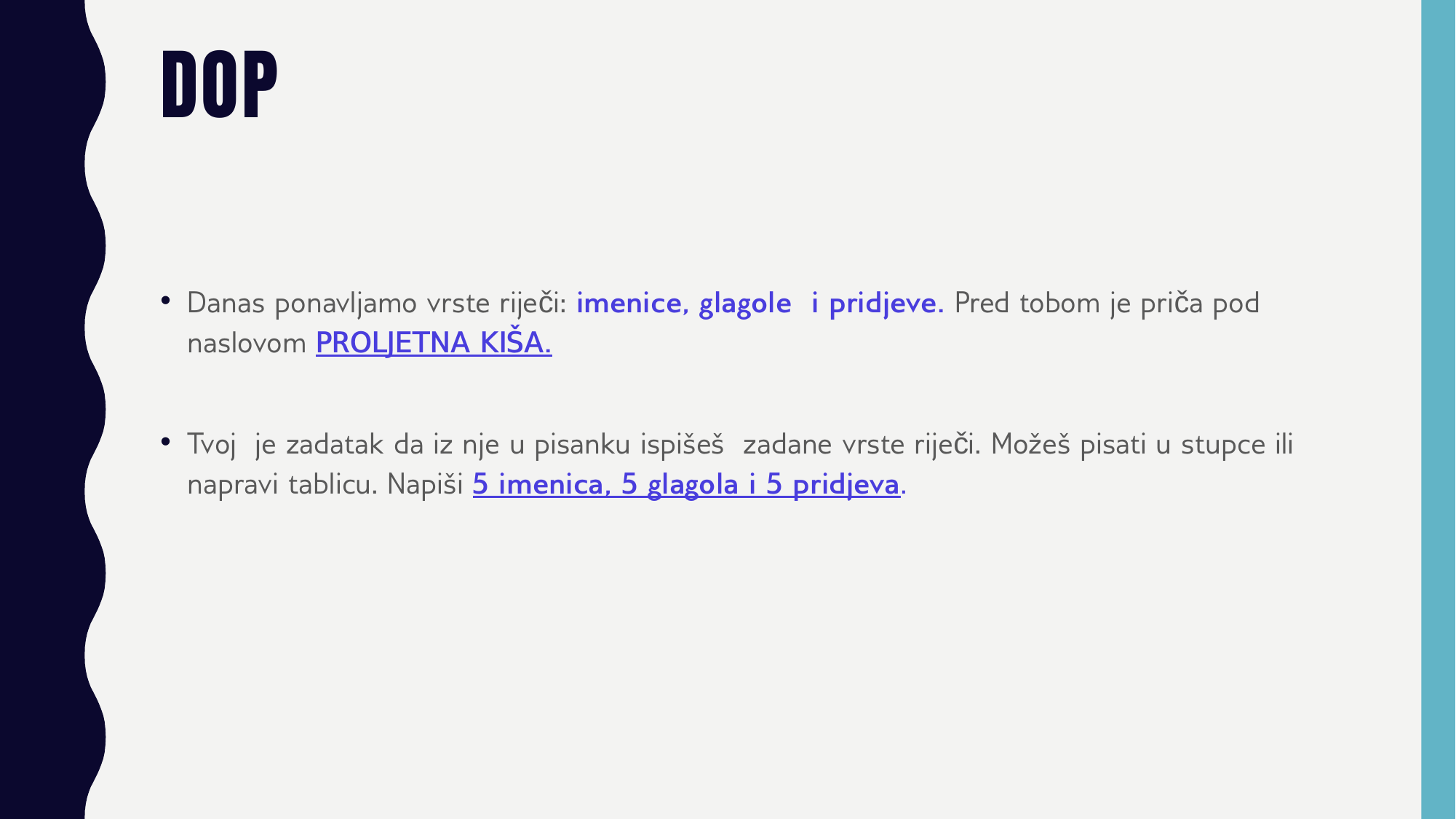

# Dop
Danas ponavljamo vrste riječi: imenice, glagole  i pridjeve. Pred tobom je priča pod naslovom PROLJETNA KIŠA.

Tvoj  je zadatak da iz nje u pisanku ispišeš  zadane vrste riječi. Možeš pisati u stupce ili napravi tablicu. Napiši 5 imenica, 5 glagola i 5 pridjeva.